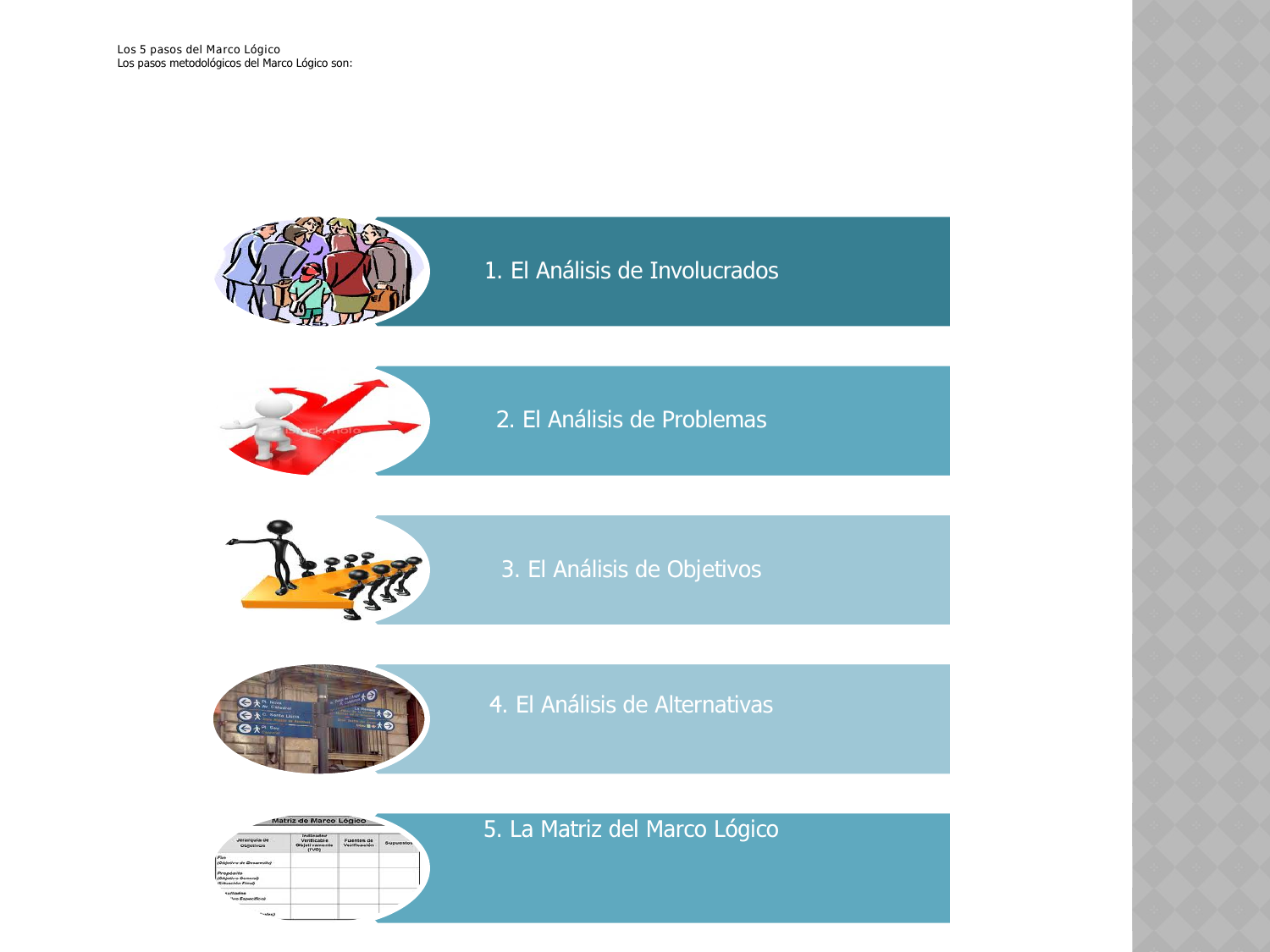

Los 5 pasos del Marco Lógico
Los pasos metodológicos del Marco Lógico son:

1. El Análisis de Involucrados
2. El Análisis de Problemas
3. El Análisis de Objetivos
4. El Análisis de Alternativas
5. La Matriz del Marco Lógico